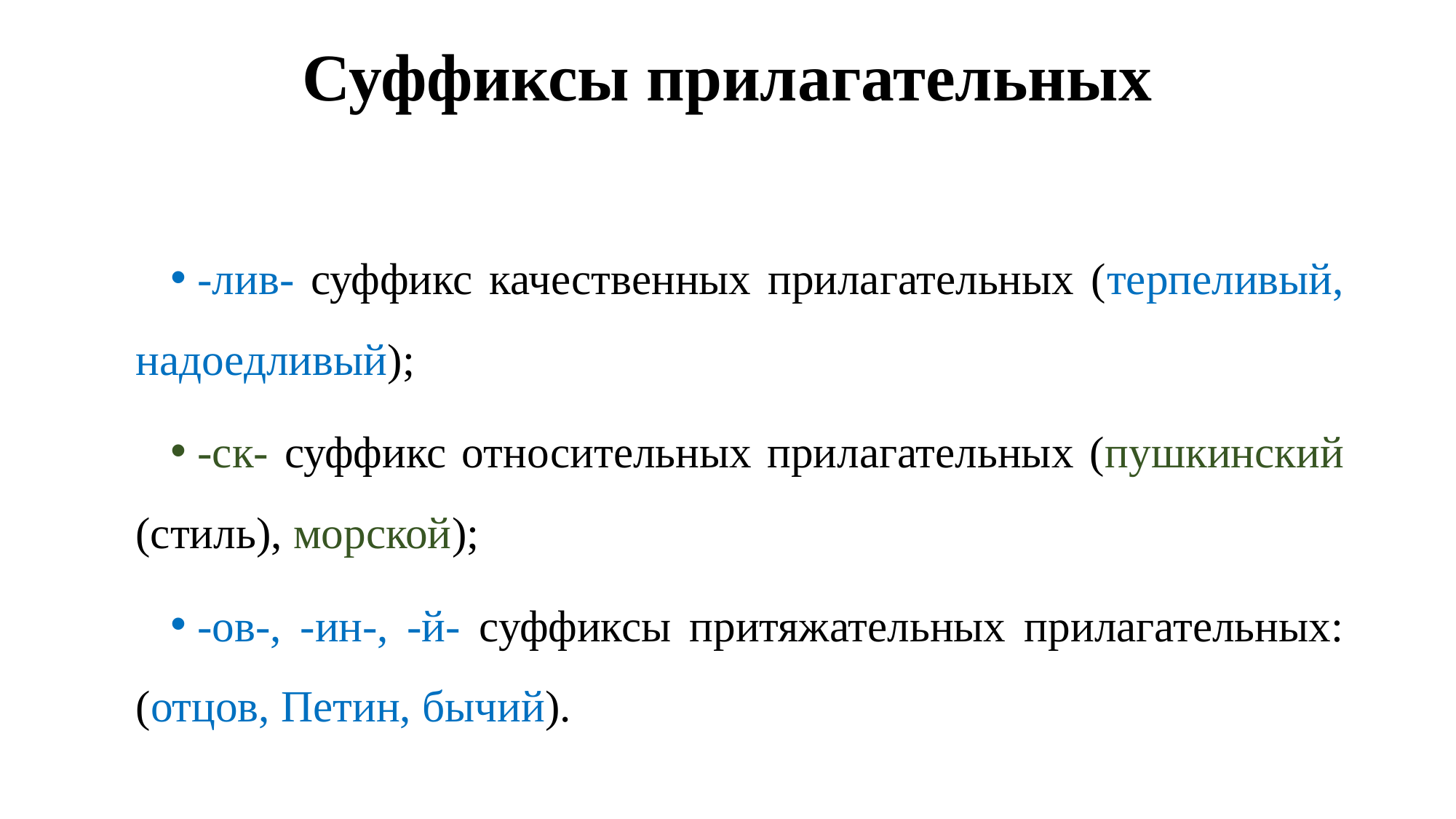

# Суффиксы прилагательных
-лив- суффикс качественных прилагательных (терпеливый, надоедливый);
-ск- суффикс относительных прилагательных (пушкинский (стиль), морской);
-ов-, -ин-, -й- суффиксы притяжательных прилагательных: (отцов, Петин, бычий).